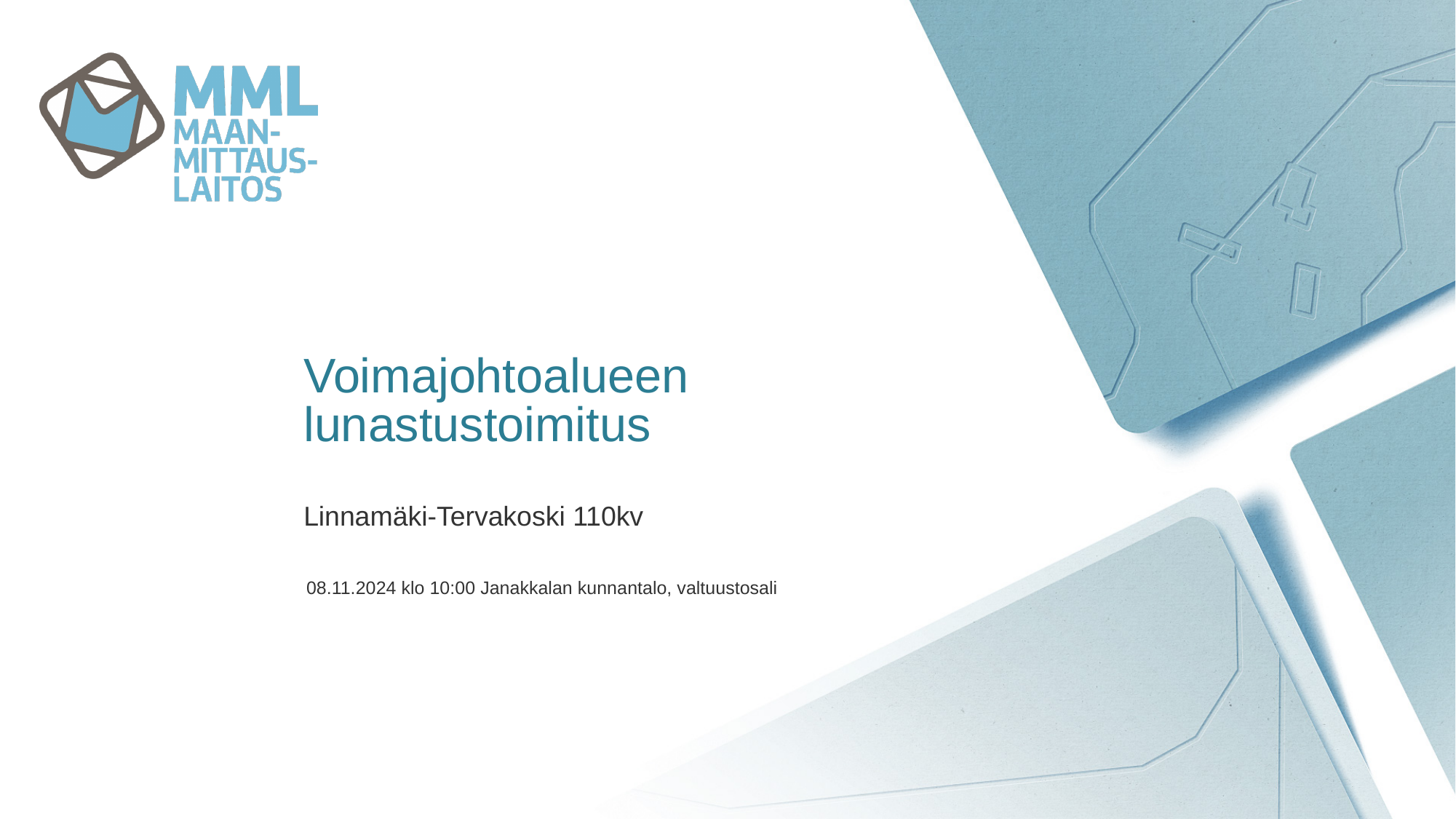

# Voimajohtoalueen lunastustoimitus
Linnamäki-Tervakoski 110kv

08.11.2024 klo 10:00 Janakkalan kunnantalo, valtuustosali